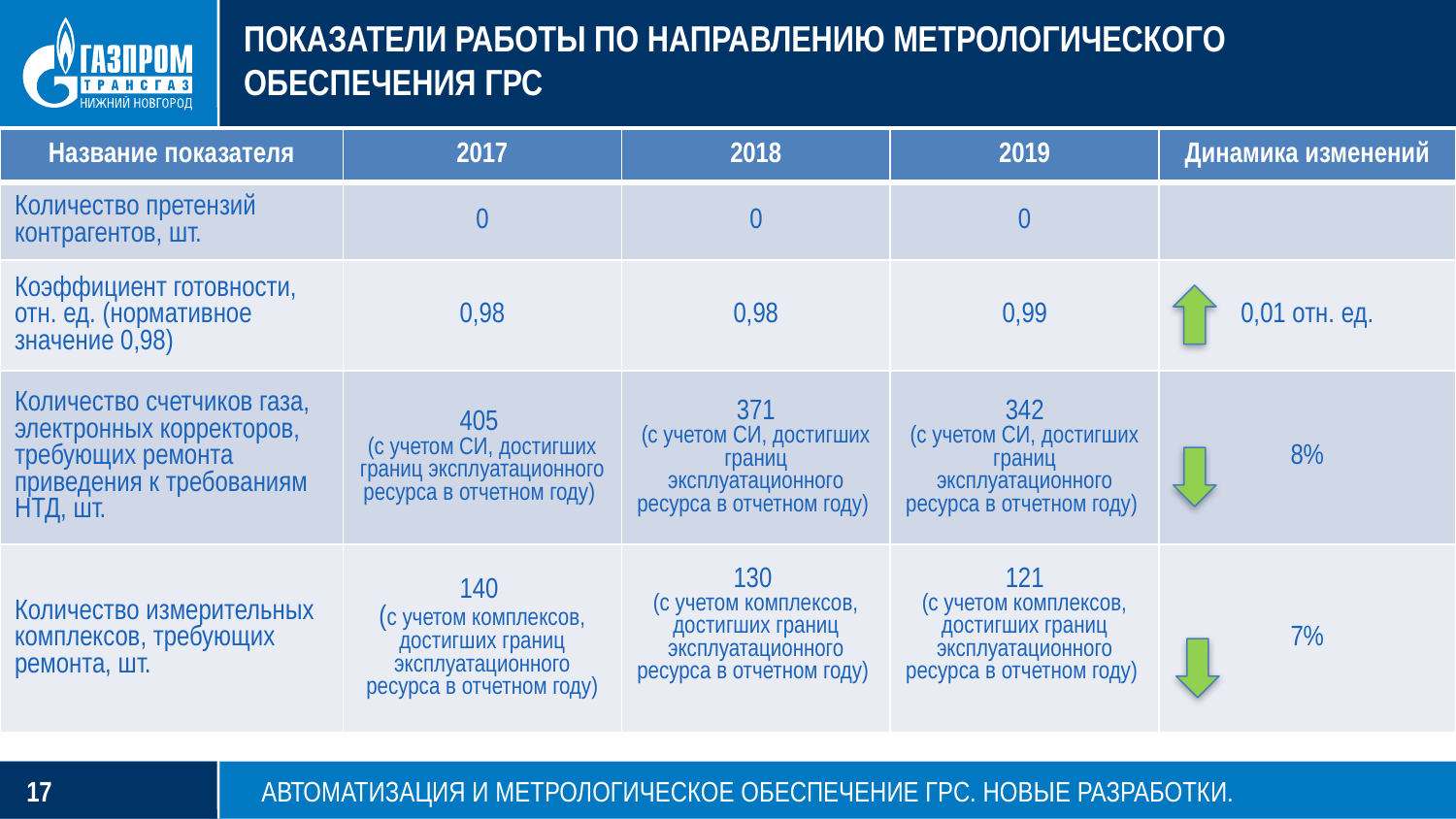

# ПОКАЗАТЕЛИ РАБОТЫ ПО НАПРАВЛЕНИЮ МЕТРОЛОГИЧЕСКОГО ОБЕСПЕЧЕНИЯ ГРС
| Название показателя | 2017 | 2018 | 2019 | Динамика изменений |
| --- | --- | --- | --- | --- |
| Количество претензий контрагентов, шт. | 0 | 0 | 0 |  |
| Коэффициент готовности, отн. ед. (нормативное значение 0,98) | 0,98 | 0,98 | 0,99 | 0,01 отн. ед. |
| Количество счетчиков газа, электронных корректоров, требующих ремонта приведения к требованиям НТД, шт. | 405 (с учетом СИ, достигших границ эксплуатационного ресурса в отчетном году) | 371 (с учетом СИ, достигших границ эксплуатационного ресурса в отчетном году) | 342 (с учетом СИ, достигших границ эксплуатационного ресурса в отчетном году) | 8% |
| Количество измерительных комплексов, требующих ремонта, шт. | 140 (с учетом комплексов, достигших границ эксплуатационного ресурса в отчетном году) | 130 (с учетом комплексов, достигших границ эксплуатационного ресурса в отчетном году) | 121 (с учетом комплексов, достигших границ эксплуатационного ресурса в отчетном году) | 7% |

Автоматизация и метрологическое обеспечение ГРС. Новые разработки.